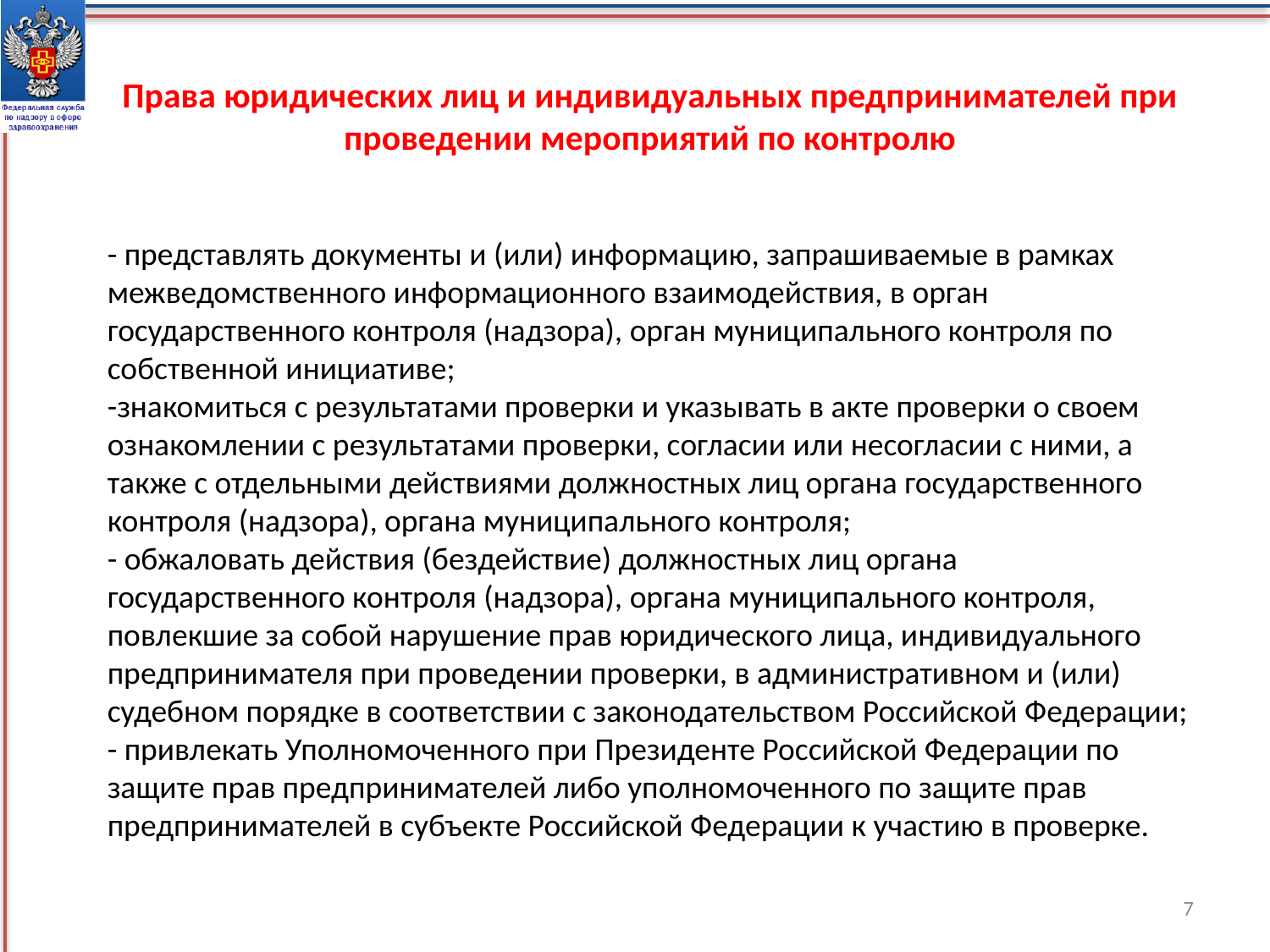

Права юридических лиц и индивидуальных предпринимателей при проведении мероприятий по контролю

- представлять документы и (или) информацию, запрашиваемые в рамках межведомственного информационного взаимодействия, в орган государственного контроля (надзора), орган муниципального контроля по собственной инициативе;
-знакомиться с результатами проверки и указывать в акте проверки о своем ознакомлении с результатами проверки, согласии или несогласии с ними, а также с отдельными действиями должностных лиц органа государственного контроля (надзора), органа муниципального контроля;
- обжаловать действия (бездействие) должностных лиц органа государственного контроля (надзора), органа муниципального контроля, повлекшие за собой нарушение прав юридического лица, индивидуального предпринимателя при проведении проверки, в административном и (или) судебном порядке в соответствии с законодательством Российской Федерации;
- привлекать Уполномоченного при Президенте Российской Федерации по защите прав предпринимателей либо уполномоченного по защите прав предпринимателей в субъекте Российской Федерации к участию в проверке.
7